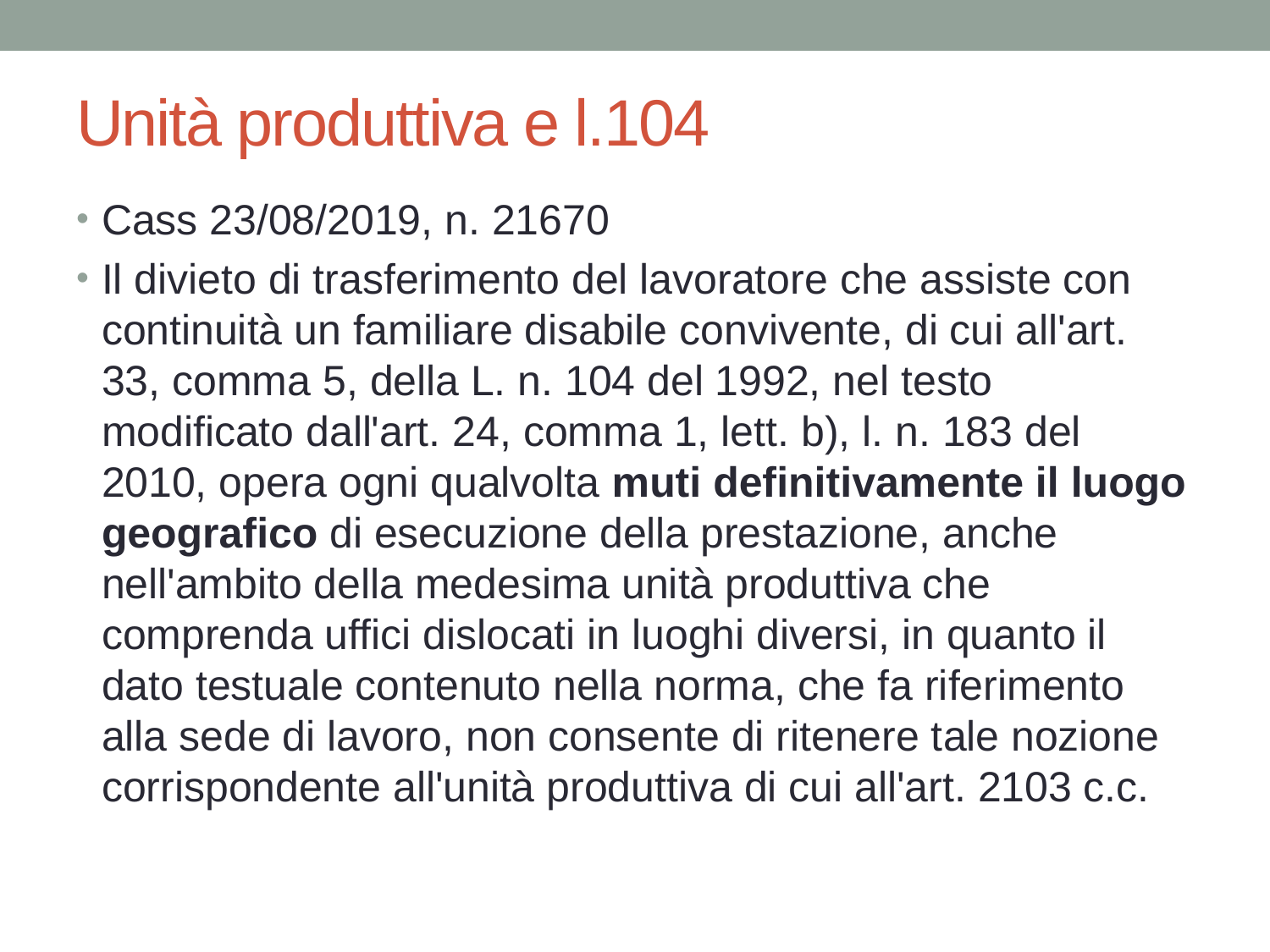

# Unità produttiva e l.104
Cass 23/08/2019, n. 21670
Il divieto di trasferimento del lavoratore che assiste con continuità un familiare disabile convivente, di cui all'art. 33, comma 5, della L. n. 104 del 1992, nel testo modificato dall'art. 24, comma 1, lett. b), l. n. 183 del 2010, opera ogni qualvolta muti definitivamente il luogo geografico di esecuzione della prestazione, anche nell'ambito della medesima unità produttiva che comprenda uffici dislocati in luoghi diversi, in quanto il dato testuale contenuto nella norma, che fa riferimento alla sede di lavoro, non consente di ritenere tale nozione corrispondente all'unità produttiva di cui all'art. 2103 c.c.